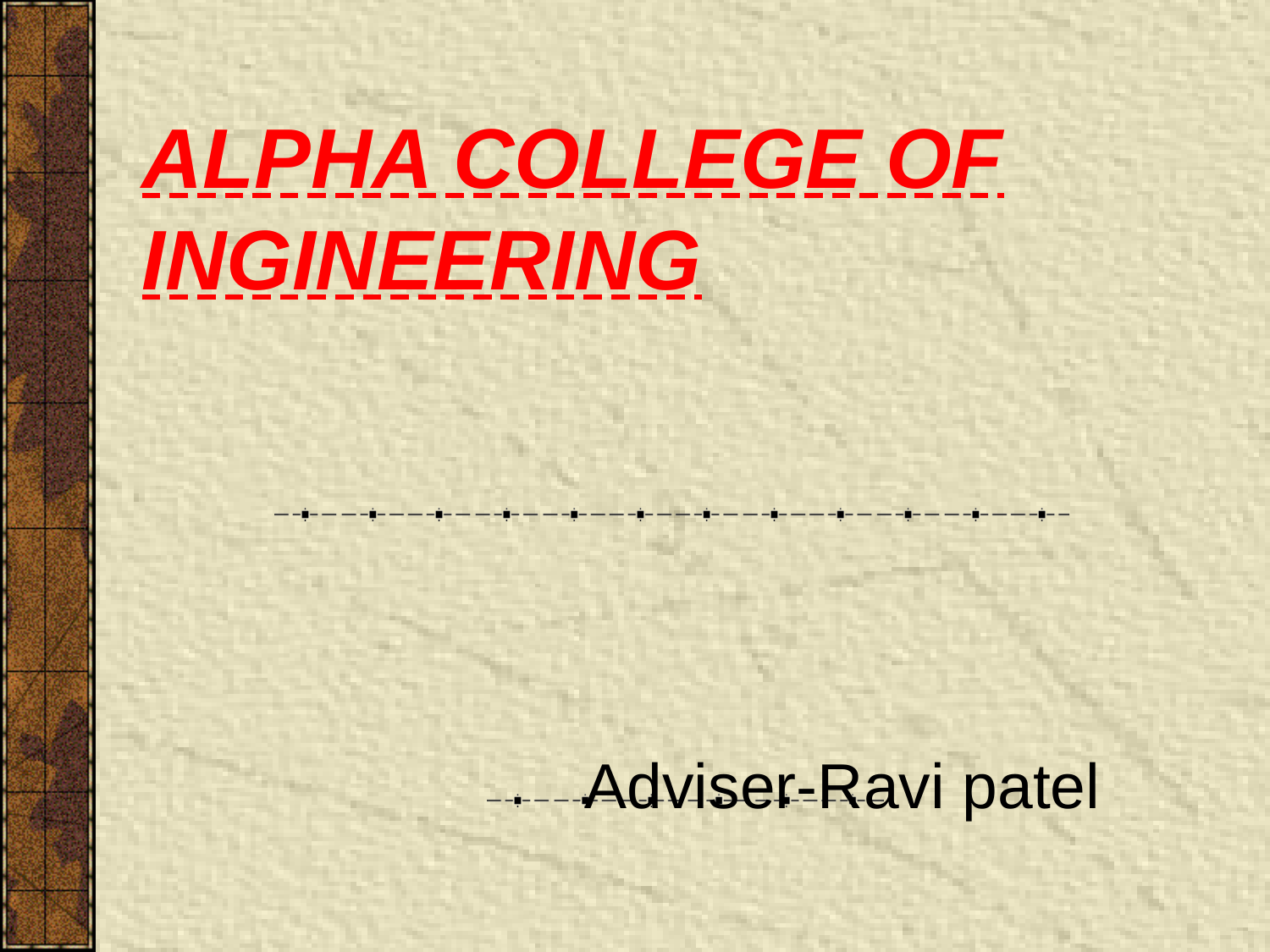

# ALPHA COLLEGE OF INGINEERING
Adviser-Ravi patel